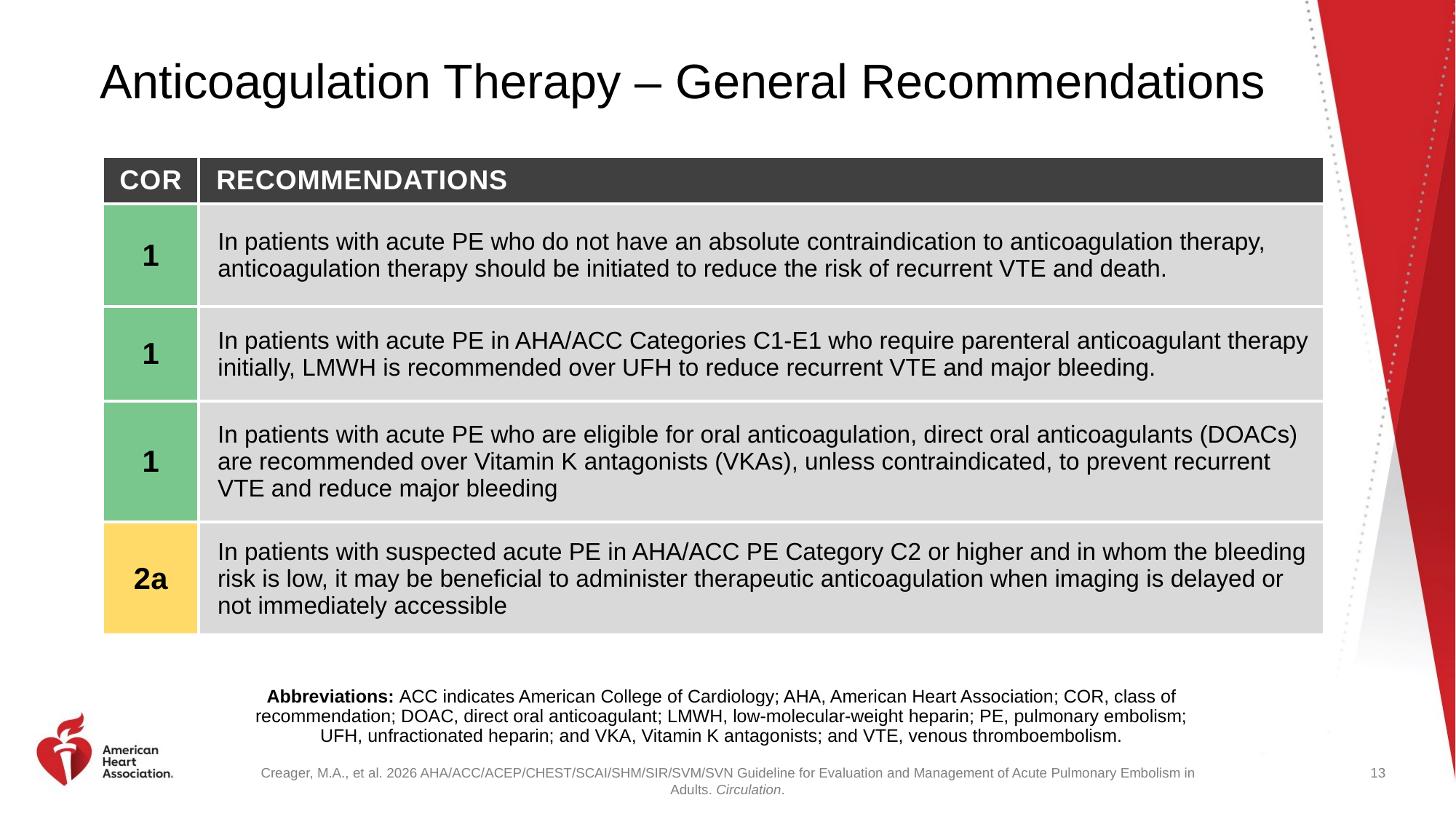

# Anticoagulation Therapy – General Recommendations
| COR | RECOMMENDATIONS |
| --- | --- |
| 1 | In patients with acute PE who do not have an absolute contraindication to anticoagulation therapy, anticoagulation therapy should be initiated to reduce the risk of recurrent VTE and death. |
| 1 | In patients with acute PE in AHA/ACC Categories C1-E1 who require parenteral anticoagulant therapy initially, LMWH is recommended over UFH to reduce recurrent VTE and major bleeding. |
| 1 | In patients with acute PE who are eligible for oral anticoagulation, direct oral anticoagulants (DOACs) are recommended over Vitamin K antagonists (VKAs), unless contraindicated, to prevent recurrent VTE and reduce major bleeding |
| 2a | In patients with suspected acute PE in AHA/ACC PE Category C2 or higher and in whom the bleeding risk is low, it may be beneficial to administer therapeutic anticoagulation when imaging is delayed or not immediately accessible |
Abbreviations: ACC indicates American College of Cardiology; AHA, American Heart Association; COR, class of recommendation; DOAC, direct oral anticoagulant; LMWH, low-molecular-weight heparin; PE, pulmonary embolism; UFH, unfractionated heparin; and VKA, Vitamin K antagonists; and VTE, venous thromboembolism.
13